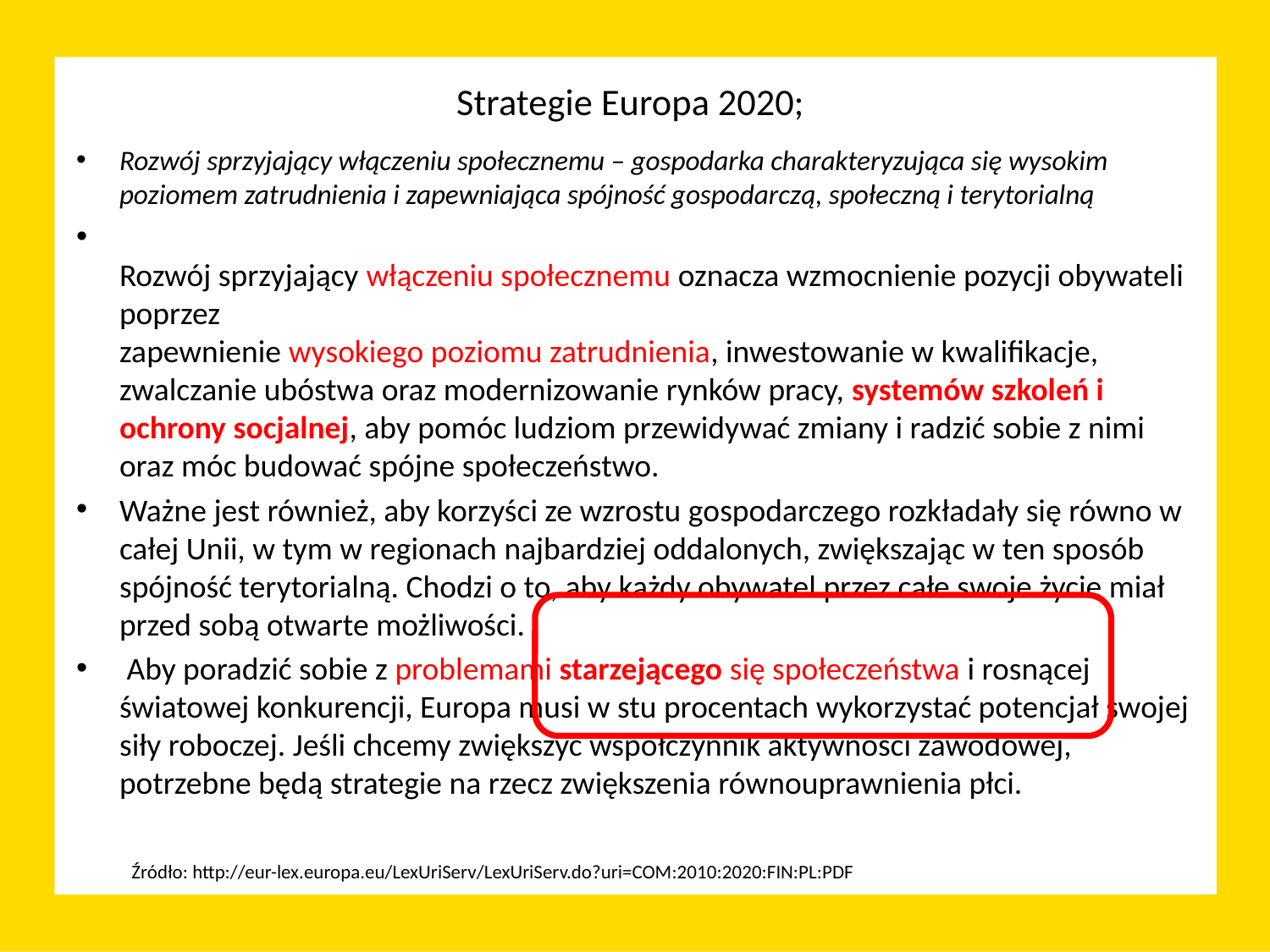

# Strategie Europa 2020;
Rozwój sprzyjający włączeniu społecznemu – gospodarka charakteryzująca się wysokim poziomem zatrudnienia i zapewniająca spójność gospodarczą, społeczną i terytorialną
Rozwój sprzyjający włączeniu społecznemu oznacza wzmocnienie pozycji obywateli poprzez
zapewnienie wysokiego poziomu zatrudnienia, inwestowanie w kwalifikacje, zwalczanie ubóstwa oraz modernizowanie rynków pracy, systemów szkoleń i ochrony socjalnej, aby pomóc ludziom przewidywać zmiany i radzić sobie z nimi oraz móc budować spójne społeczeństwo.
Ważne jest również, aby korzyści ze wzrostu gospodarczego rozkładały się równo w całej Unii, w tym w regionach najbardziej oddalonych, zwiększając w ten sposób spójność terytorialną. Chodzi o to, aby każdy obywatel przez całe swoje życie miał przed sobą otwarte możliwości.
 Aby poradzić sobie z problemami starzejącego się społeczeństwa i rosnącej światowej konkurencji, Europa musi w stu procentach wykorzystać potencjał swojej siły roboczej. Jeśli chcemy zwiększyć współczynnik aktywności zawodowej, potrzebne będą strategie na rzecz zwiększenia równouprawnienia płci.

Źródło: http://eur-lex.europa.eu/LexUriServ/LexUriServ.do?uri=COM:2010:2020:FIN:PL:PDF